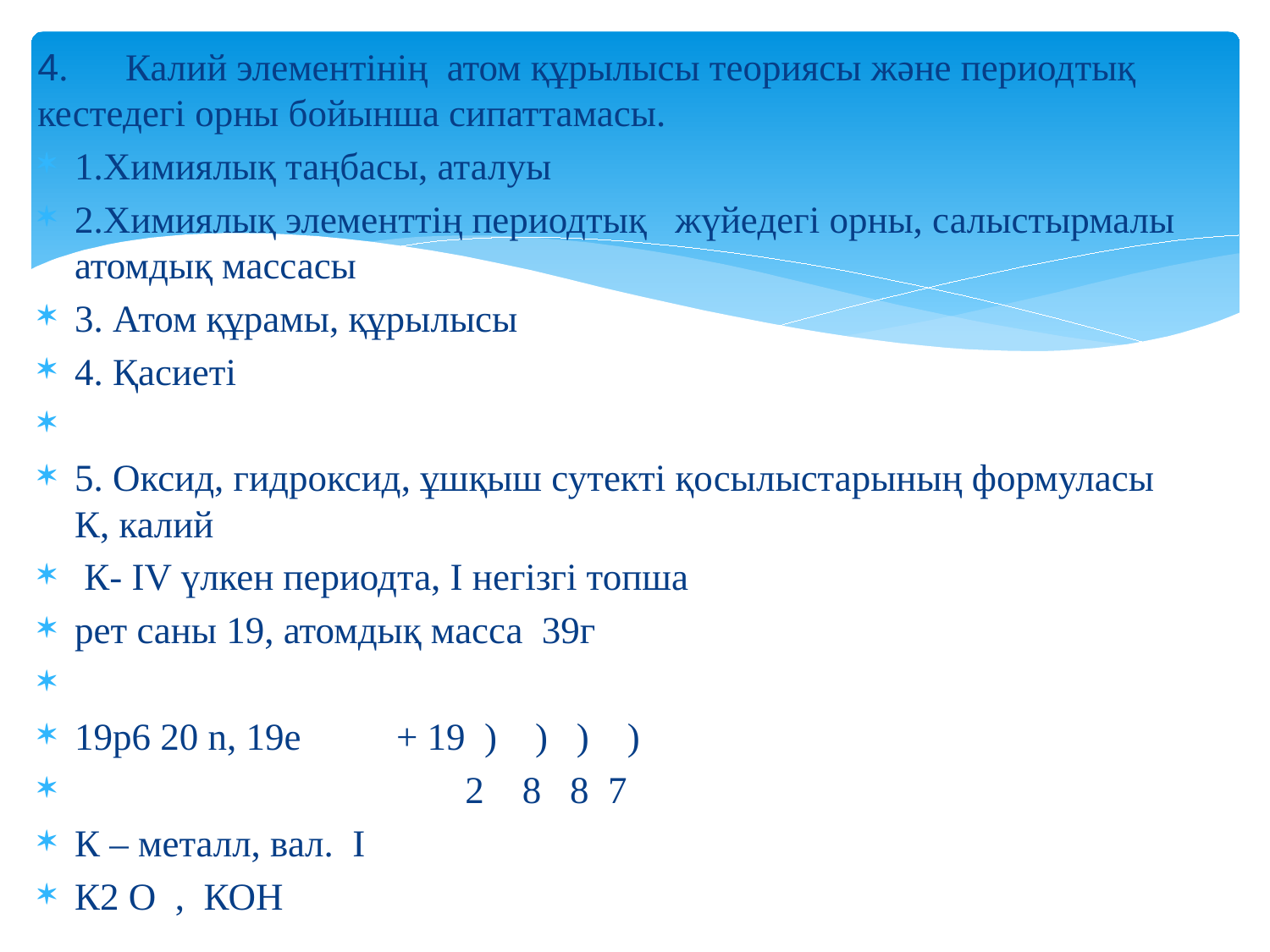

4.      Калий элементінің  атом құрылысы теориясы және периодтық кестедегі орны бойынша сипаттамасы.
1.Химиялық таңбасы, аталуы
2.Химиялық элементтің периодтық   жүйедегі орны, салыстырмалы атомдық массасы
3. Атом құрамы, құрылысы
4. Қасиеті

5. Оксид, гидроксид, ұшқыш сутекті қосылыстарының формуласы 	К, калий
 К- ІV үлкен периодта, І негізгі топша
рет саны 19, атомдық масса  39г

19p6 20 n, 19e          + 19  )    )   )    )
                                         2    8   8  7
К – металл, вал.  І
К2 О  ,  КОН